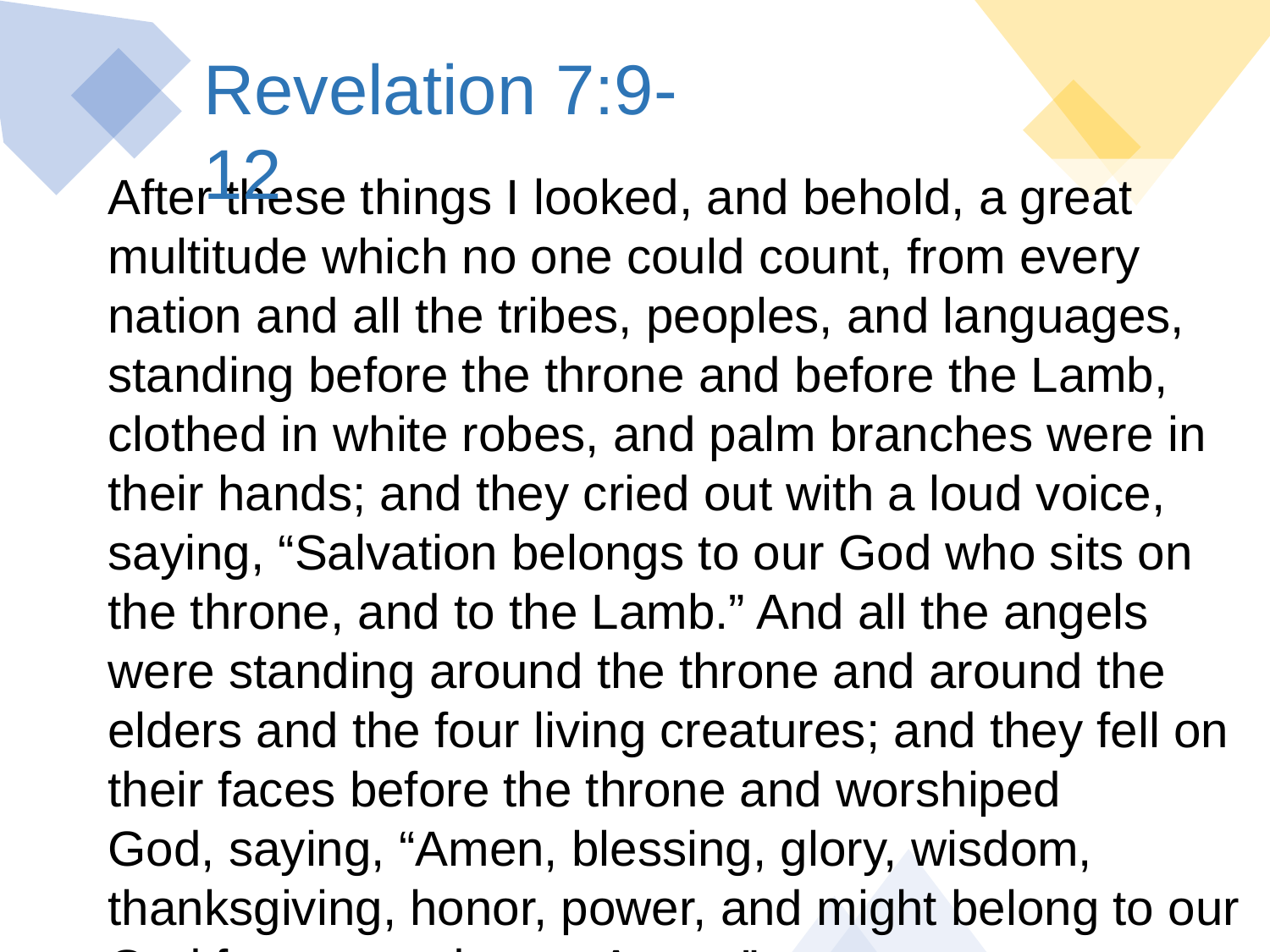

Revelation 7:9-12

After these things I looked, and behold, a great multitude which no one could count, from every nation and all the tribes, peoples, and languages, standing before the throne and before the Lamb, clothed in white robes, and palm branches were in their hands; and they cried out with a loud voice, saying, “Salvation belongs to our God who sits on the throne, and to the Lamb.” And all the angels were standing around the throne and around the elders and the four living creatures; and they fell on their faces before the throne and worshiped God, saying, “Amen, blessing, glory, wisdom, thanksgiving, honor, power, and might belong to our God forever and ever. Amen.”